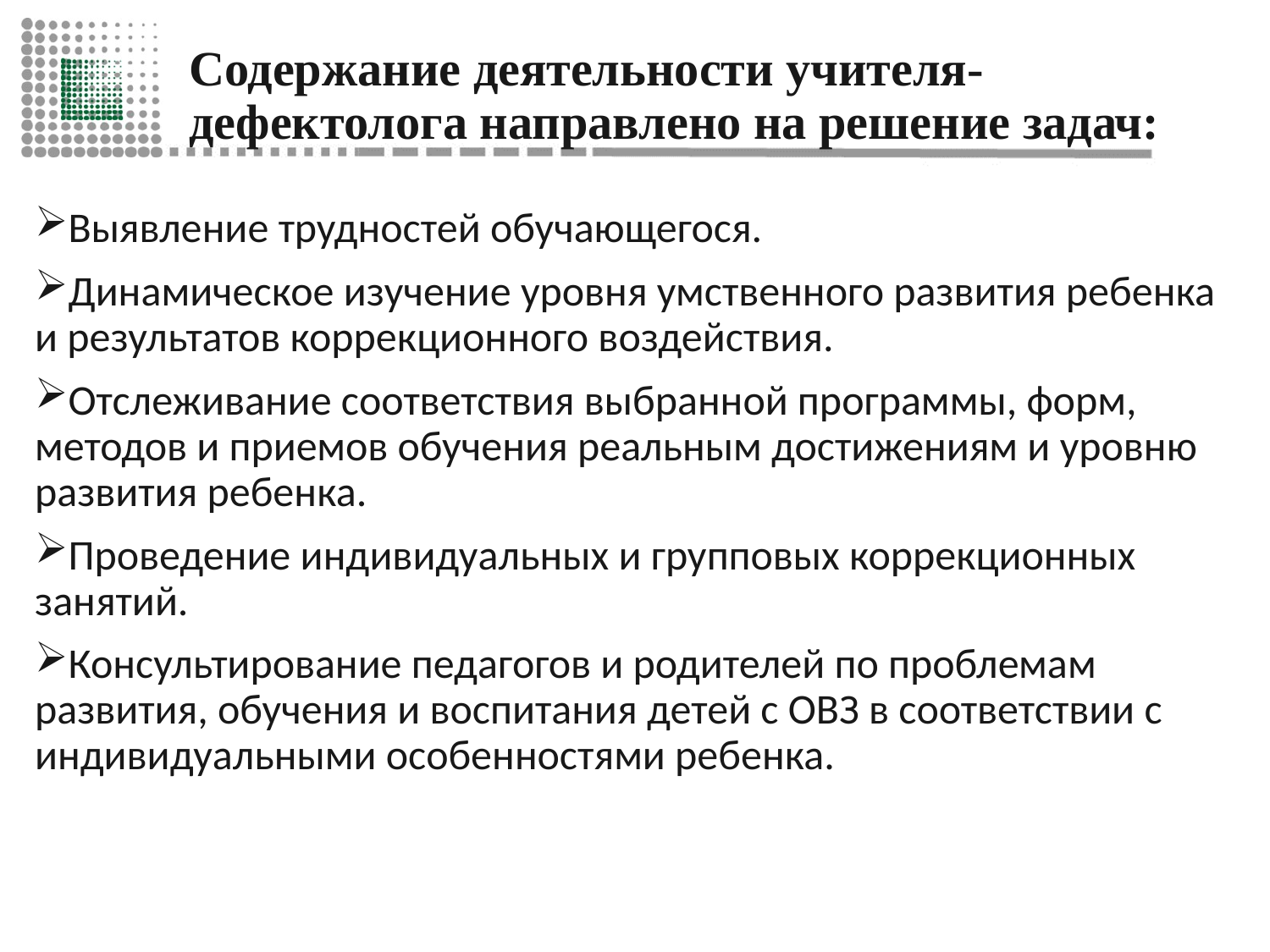

# Содержание деятельности учителя- дефектолога направлено на решение задач:
Выявление трудностей обучающегося.
Динамическое изучение уровня умственного развития ребенка и результатов коррекционного воздействия.
Отслеживание соответствия выбранной программы, форм, методов и приемов обучения реальным достижениям и уровню развития ребенка.
Проведение индивидуальных и групповых коррекционных занятий.
Консультирование педагогов и родителей по проблемам развития, обучения и воспитания детей с ОВЗ в соответствии с индивидуальными особенностями ребенка.